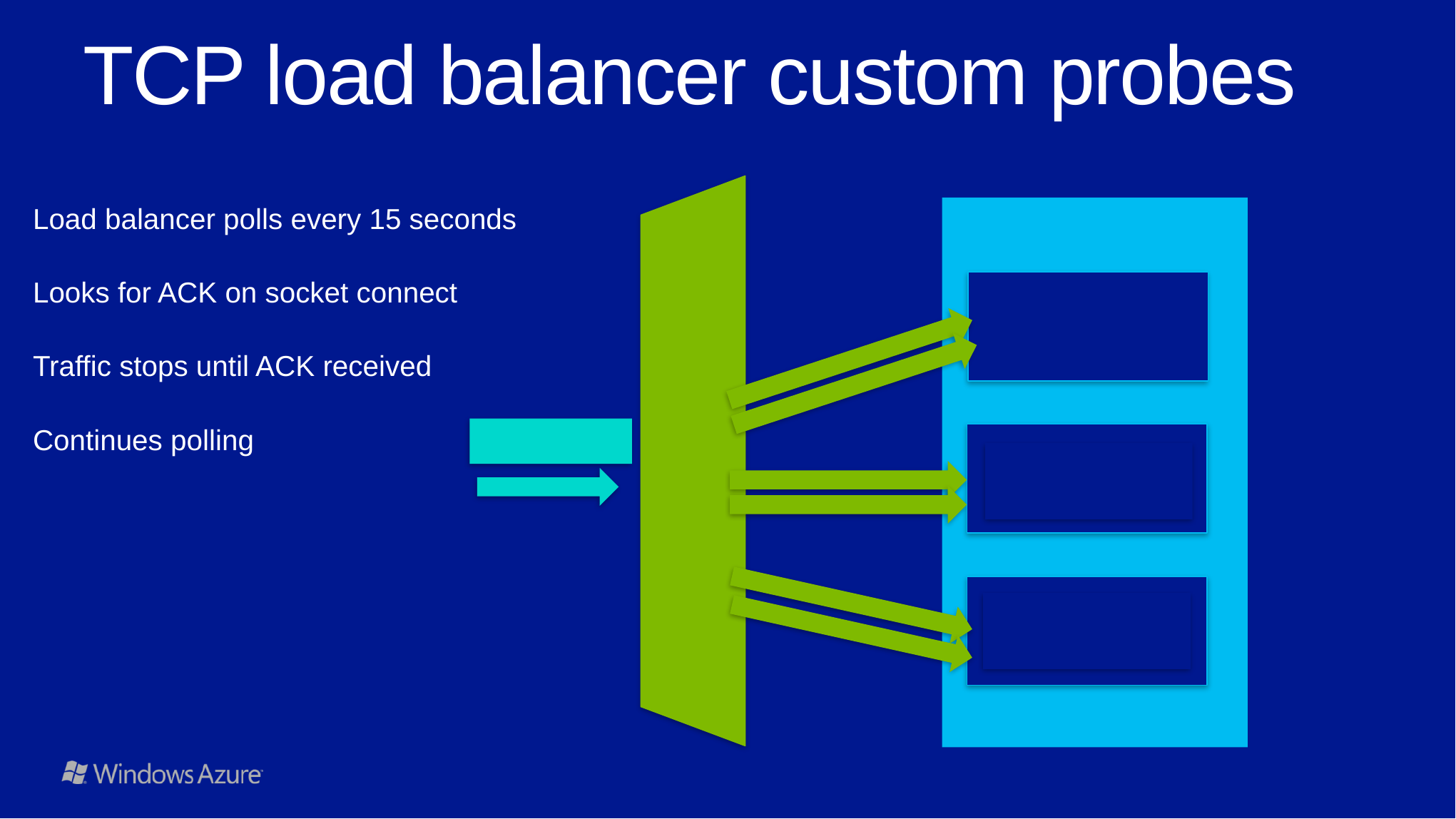

# TCP load balancer custom probes

Load balancer polls every 15 seconds

Looks for ACK on socket connect

Traffic stops until ACK received

Continues polling

Cloud Service

SQL1
1433
Traffic
Probe
LB
PORT 1433

SQL2
1433
Traffic
Probe

SQL3
1433
Traffic
Probe